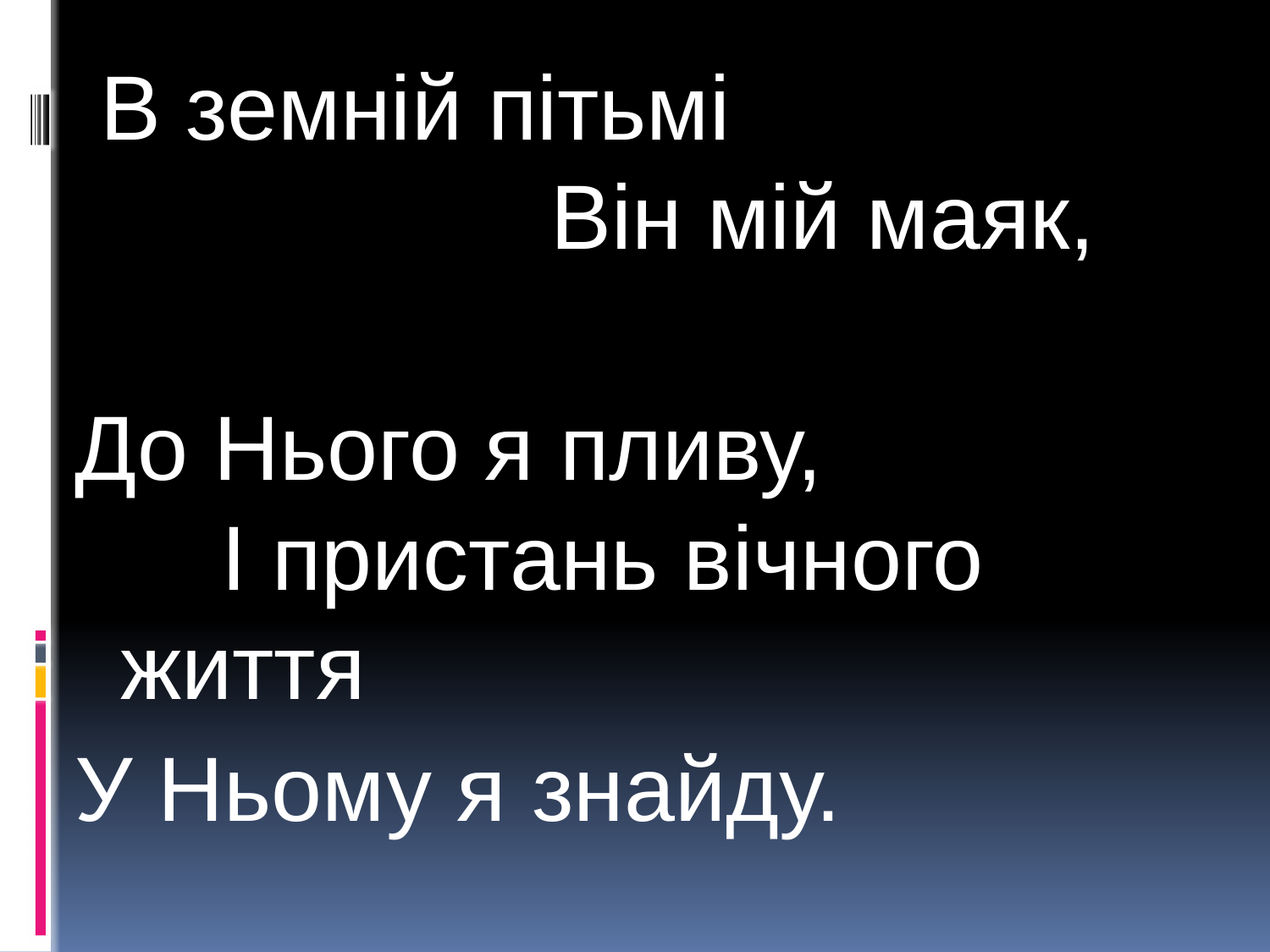

В земній пітьмі                                    Він мій маяк,
До Нього я пливу,                   І пристань вічного життя
У Ньому я знайду.